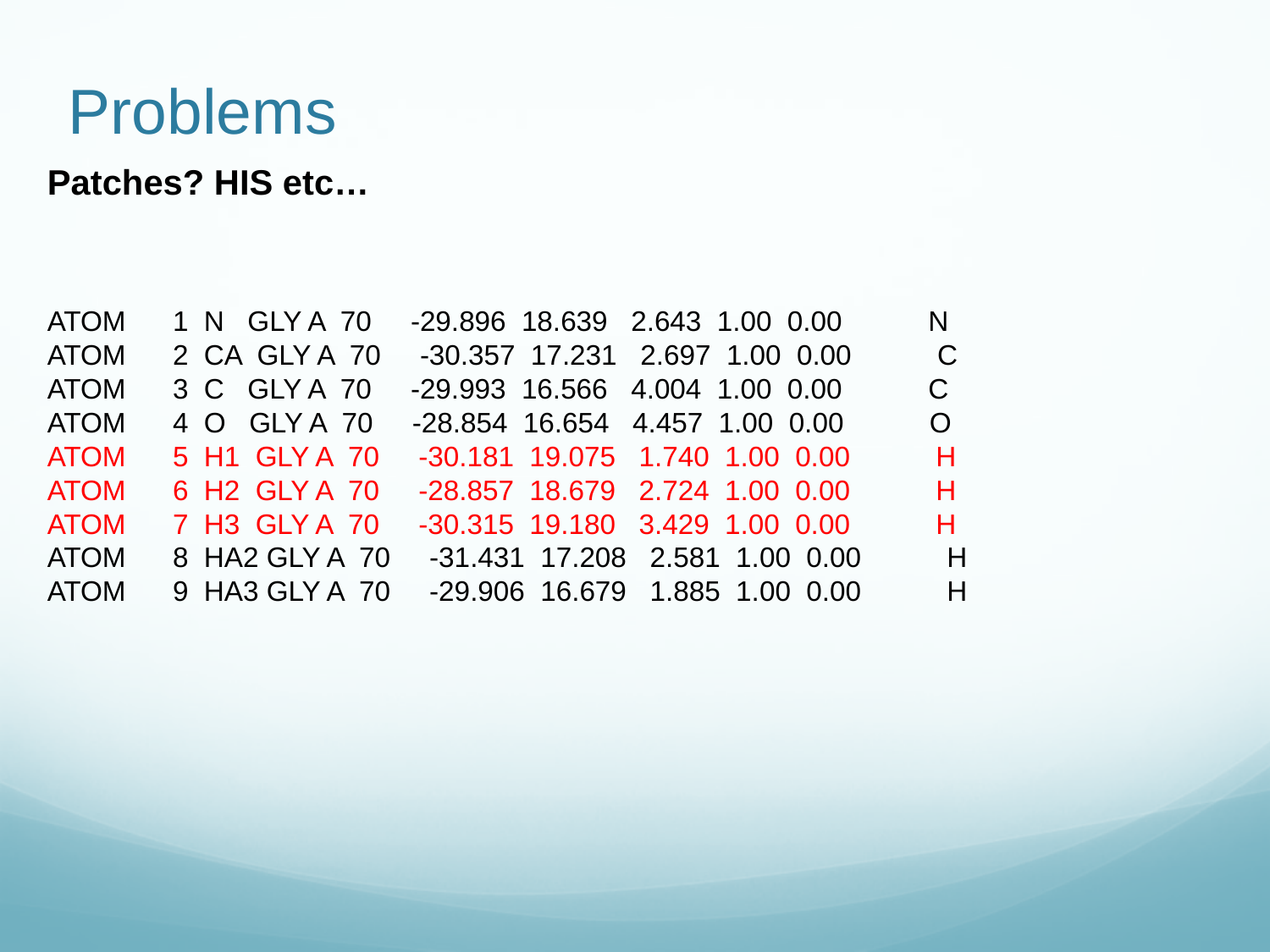

# Problems
Patches? HIS etc…

ATOM      1  N   GLY A  70     -29.896  18.639   2.643  1.00  0.00           N
ATOM      2  CA  GLY A  70     -30.357  17.231   2.697  1.00  0.00           C
ATOM      3  C   GLY A  70     -29.993  16.566   4.004  1.00  0.00           C
ATOM      4  O   GLY A  70     -28.854  16.654   4.457  1.00  0.00           O
ATOM      5  H1  GLY A  70     -30.181  19.075   1.740  1.00  0.00           H
ATOM      6  H2  GLY A  70     -28.857  18.679   2.724  1.00  0.00           H
ATOM      7  H3  GLY A  70     -30.315  19.180   3.429  1.00  0.00           H
ATOM      8  HA2 GLY A  70     -31.431  17.208   2.581  1.00  0.00           H
ATOM      9  HA3 GLY A  70     -29.906  16.679   1.885  1.00  0.00           H